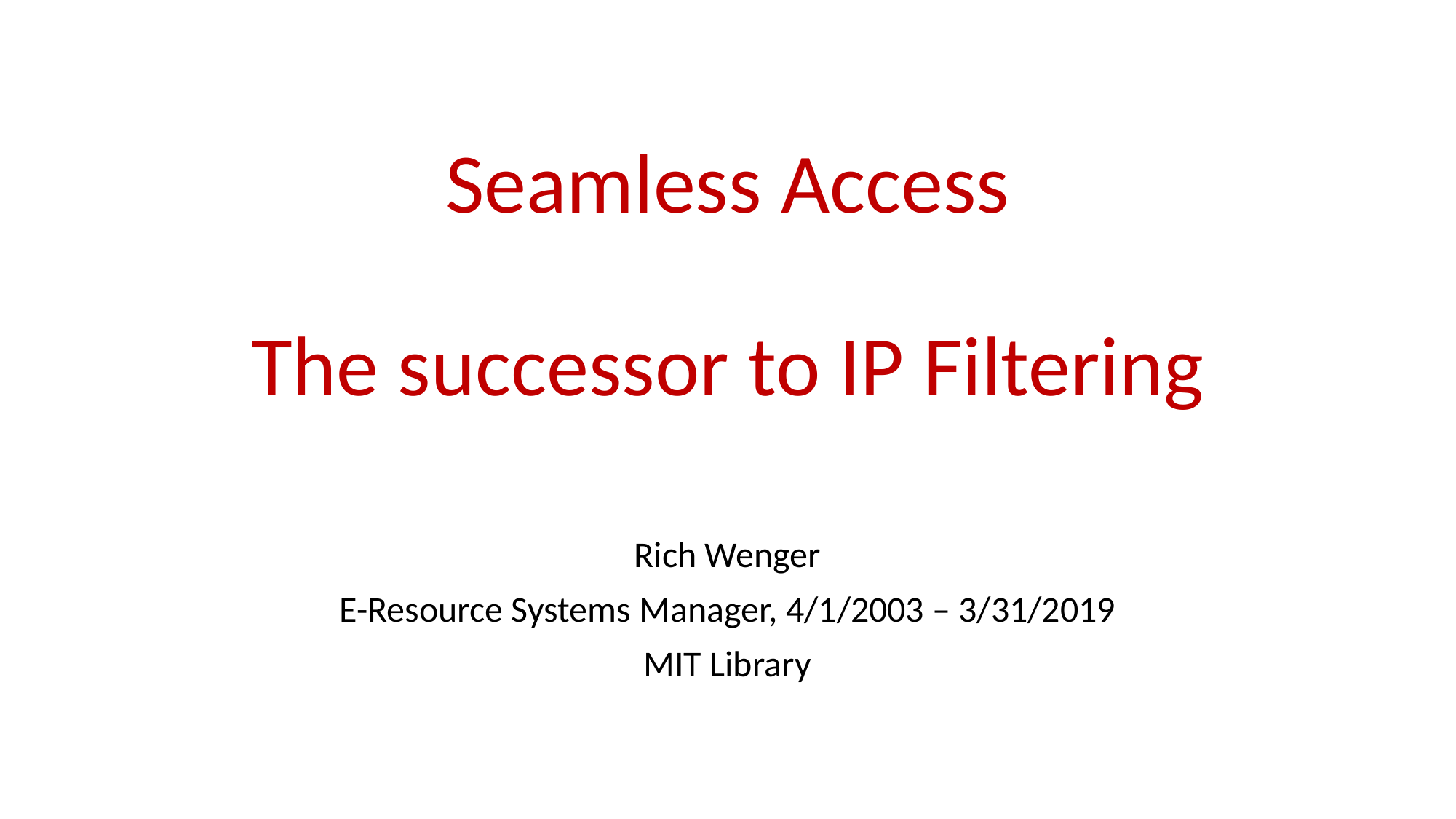

# Seamless Access The successor to IP Filtering

Rich Wenger
E-Resource Systems Manager, 4/1/2003 – 3/31/2019
MIT Library